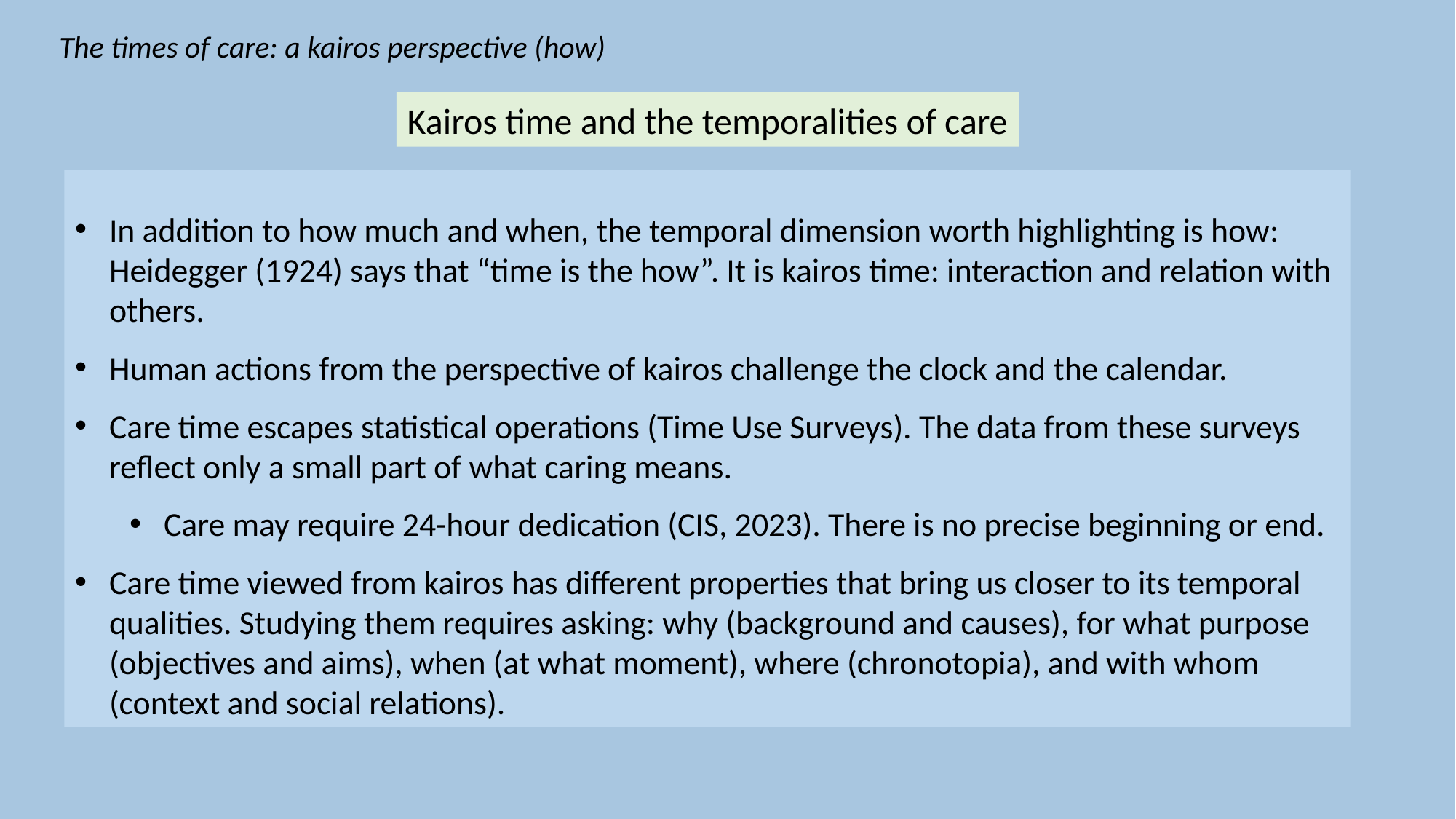

The times of care: a kairos perspective (how)
Kairos time and the temporalities of care

In addition to how much and when, the temporal dimension worth highlighting is how: Heidegger (1924) says that “time is the how”. It is kairos time: interaction and relation with others.
Human actions from the perspective of kairos challenge the clock and the calendar.
Care time escapes statistical operations (Time Use Surveys). The data from these surveys reflect only a small part of what caring means.
Care may require 24-hour dedication (CIS, 2023). There is no precise beginning or end.
Care time viewed from kairos has different properties that bring us closer to its temporal qualities. Studying them requires asking: why (background and causes), for what purpose (objectives and aims), when (at what moment), where (chronotopia), and with whom (context and social relations).